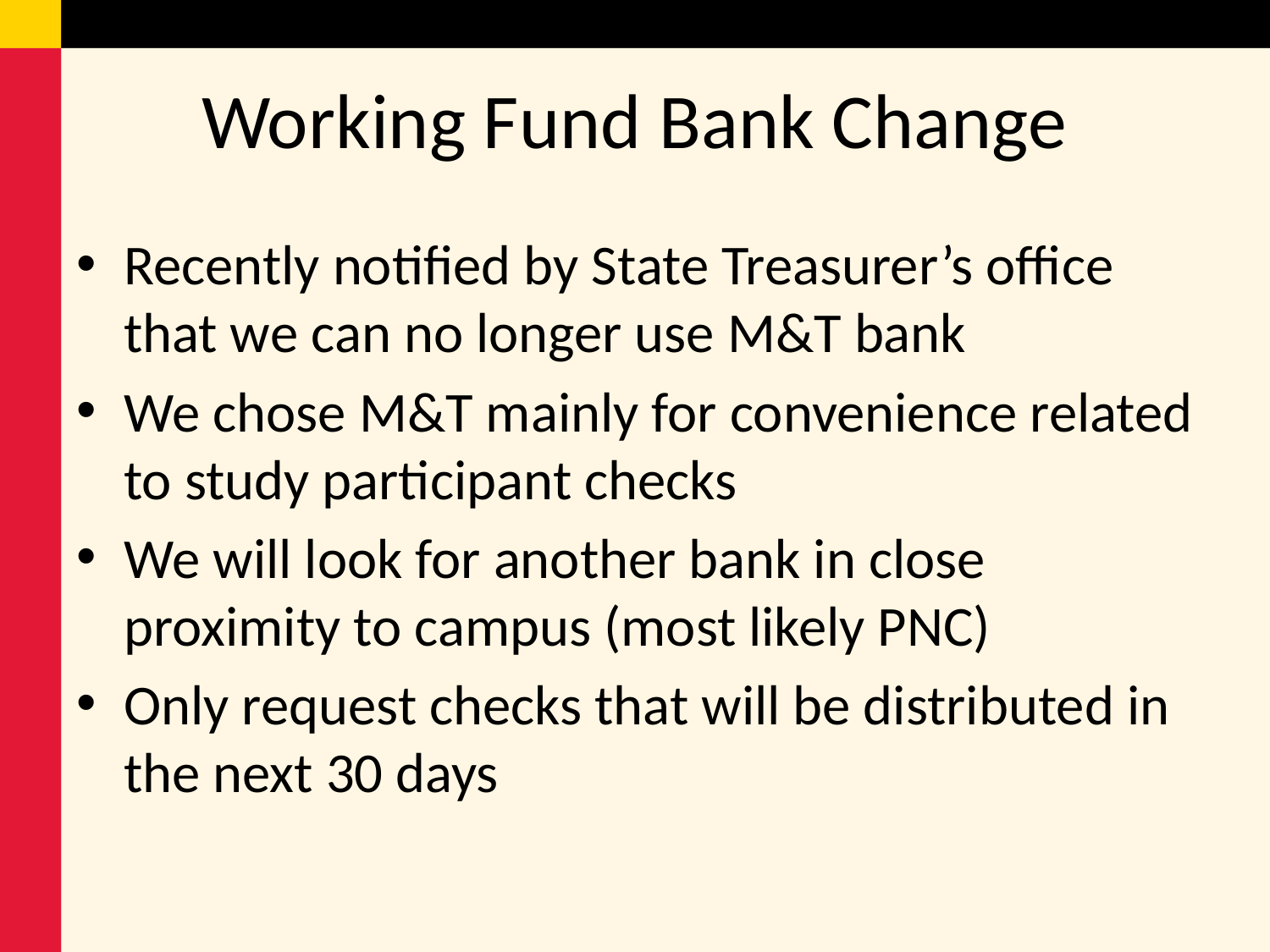

# Working Fund Bank Change
Recently notified by State Treasurer’s office that we can no longer use M&T bank
We chose M&T mainly for convenience related to study participant checks
We will look for another bank in close proximity to campus (most likely PNC)
Only request checks that will be distributed in the next 30 days